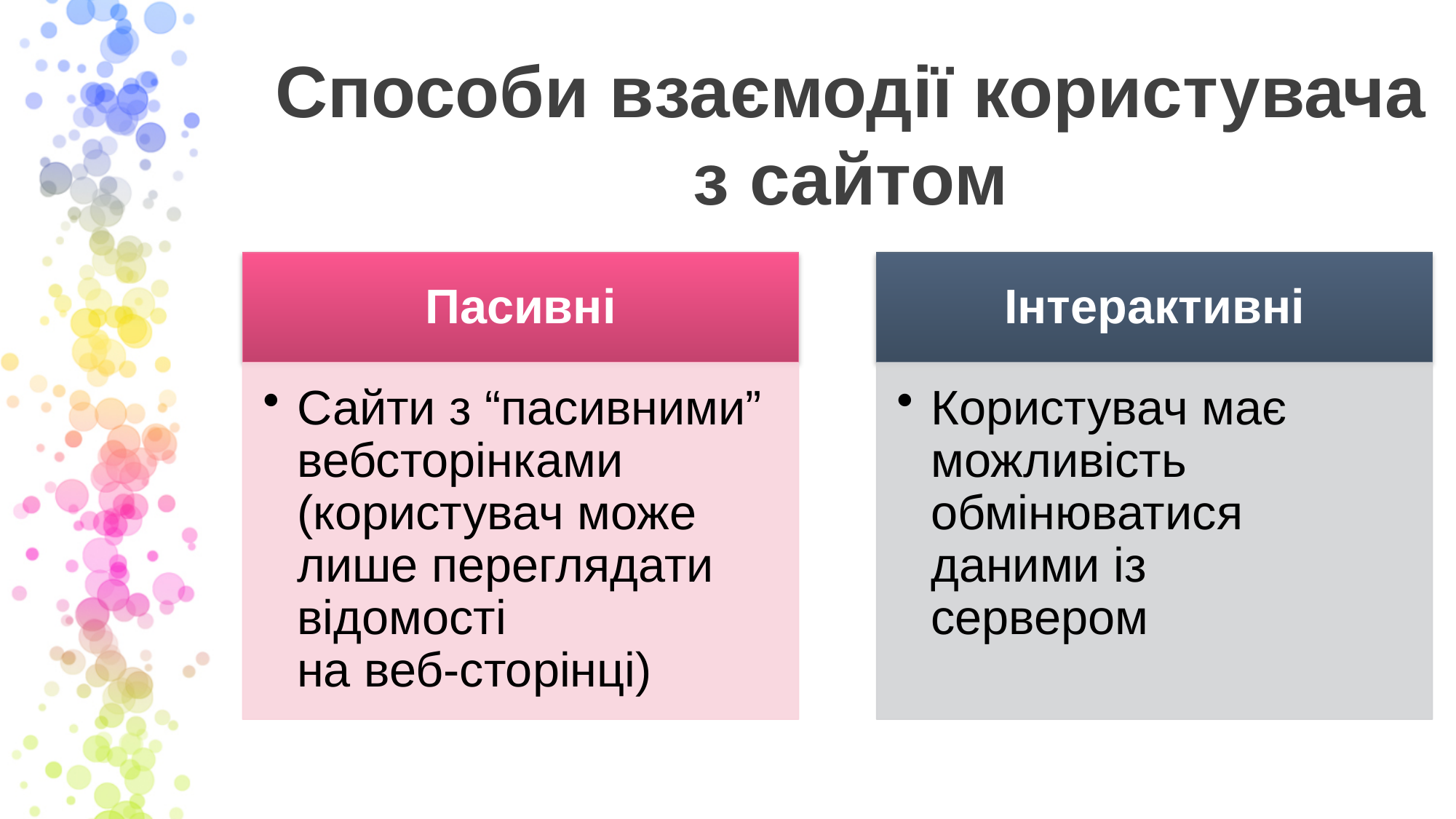

# Способи взаємодії користувача з сайтом
Пасивні
Сайти з “пасивними” вебсторінками (користувач може
лише переглядати відомості
на веб-сторінці)
Інтерактивні
Користувач має можливість
обмінюватися даними із
сервером